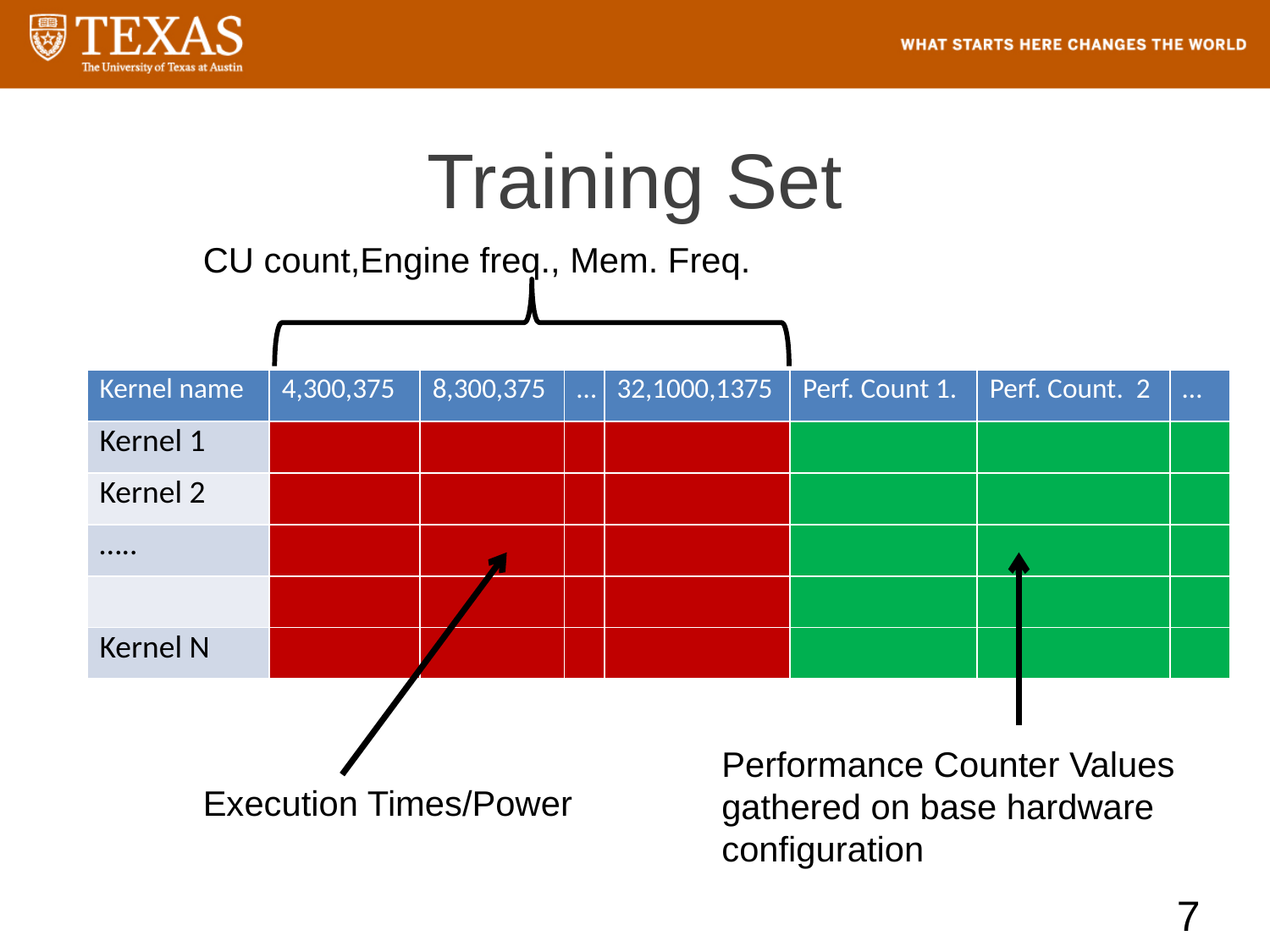

# Training Set
CU count,Engine freq., Mem. Freq.
| Kernel name | 4,300,375 | 8,300,375 | … | 32,1000,1375 | Perf. Count 1. | Perf. Count. 2 | … |
| --- | --- | --- | --- | --- | --- | --- | --- |
| Kernel 1 |  |  |  |  |  |  |  |
| Kernel 2 |  |  |  |  |  |  |  |
| ….. |  |  |  |  |  |  |  |
|  |  |  |  |  |  |  |  |
| Kernel N |  |  |  |  |  |  |  |
Performance Counter Values gathered on base hardware configuration
Execution Times/Power
7